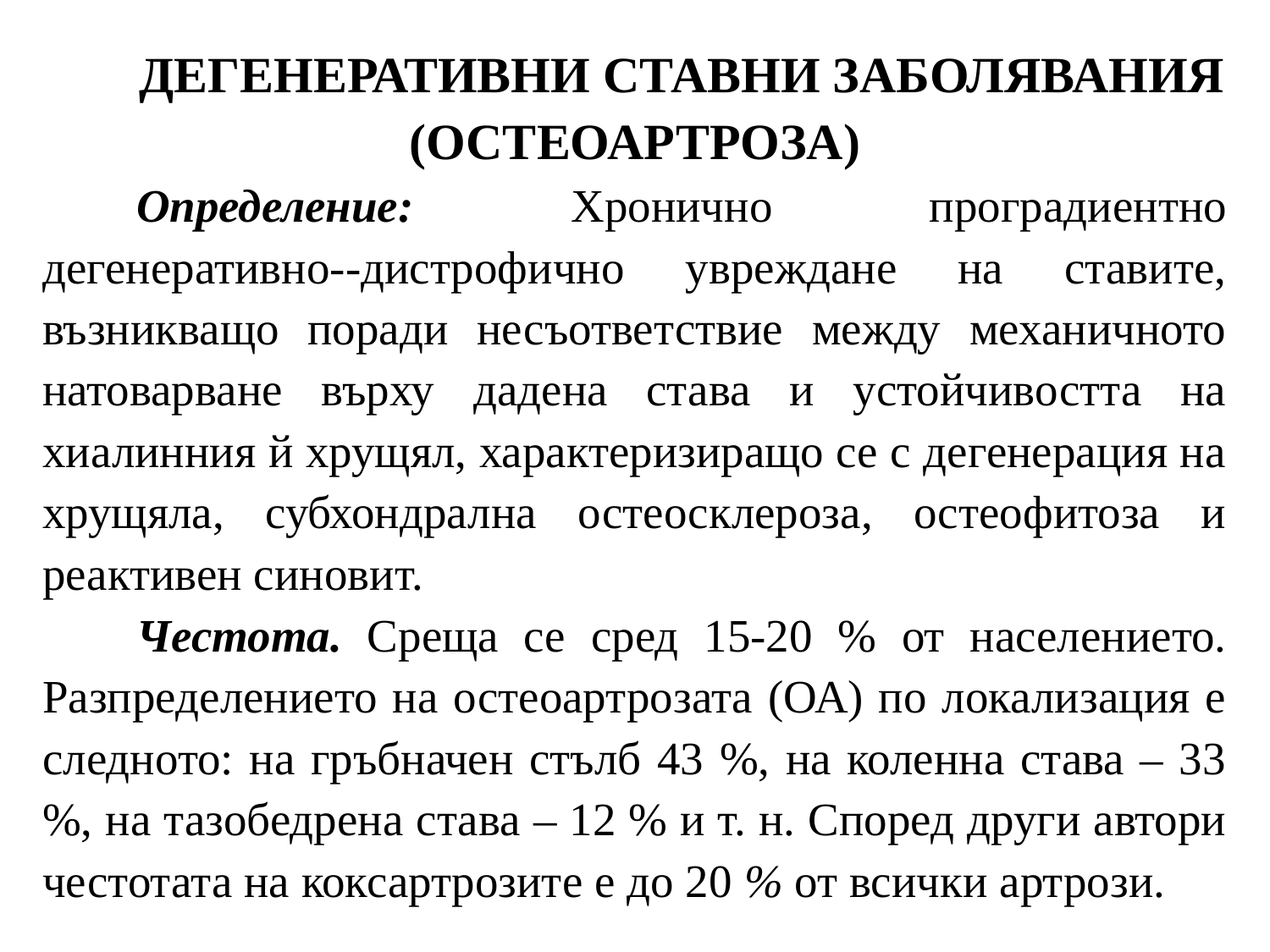

ДЕГЕНЕРАТИВНИ СТАВНИ ЗАБОЛЯВАНИЯ (ОСТЕОАРТРОЗА)
Определение: Хронично проградиентно дегенеративно--дистрофично увреждане на ставите, възникващо поради несъответствие между механичното натоварване върху дадена става и устойчивостта на хиалинния й хрущял, характеризиращо се с дегенерация на хрущяла, субхондрална остеосклероза, остеофитоза и реактивен синовит.
Честота. Среща се сред 15-20 % от населението. Разпределението на остеоартрозата (ОА) по локализация е следното: на гръбначен стълб 43 %, на коленна става – 33 %, на тазобедрена става – 12 % и т. н. Според други автори честотата на коксартрозите е до 20 % от всички артрози.